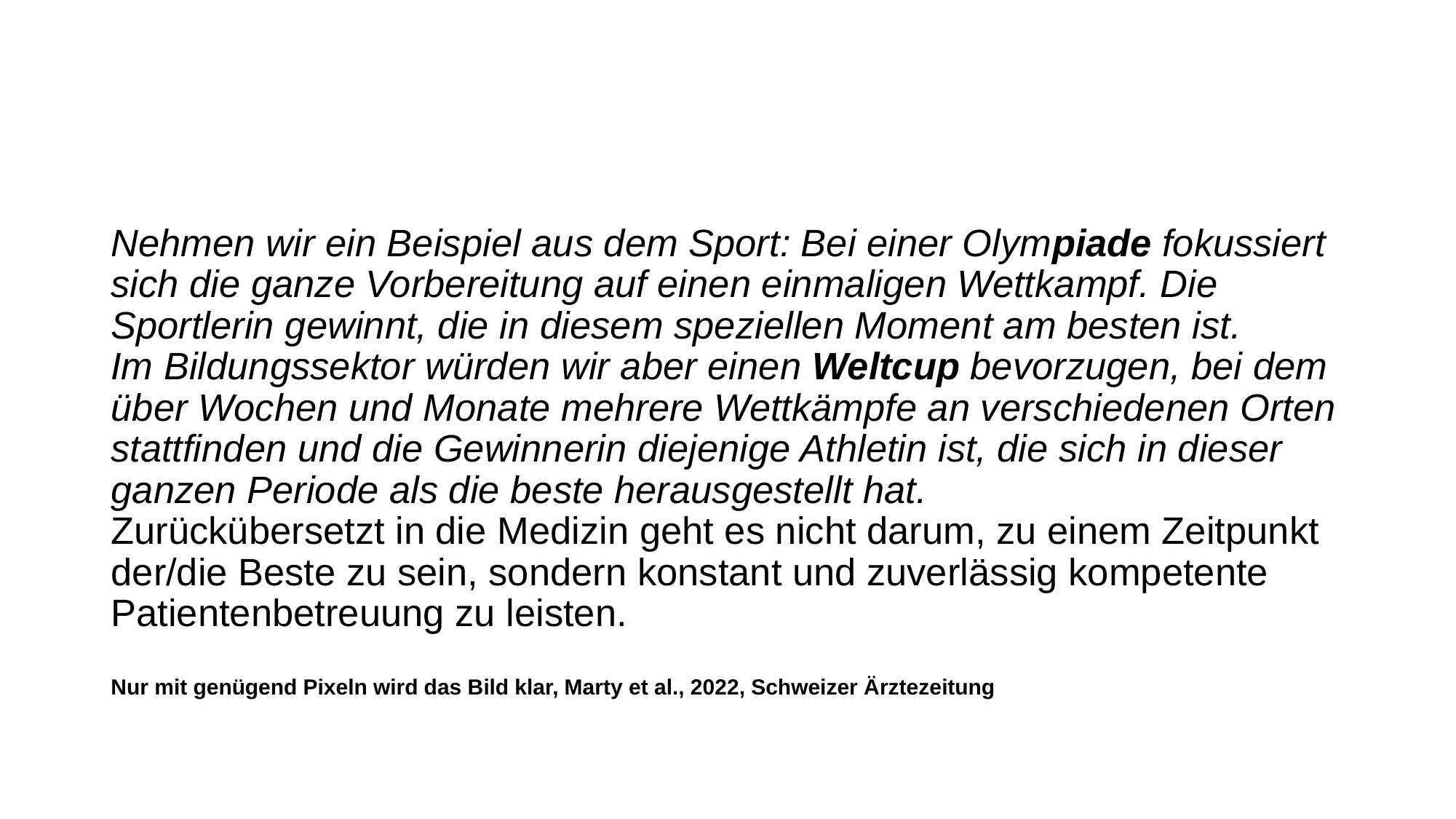

#
Nehmen wir ein Beispiel aus dem Sport: Bei einer Olym­piade fokussiert sich die ganze Vorbereitung auf einen einmaligen Wettkampf. Die Sportlerin gewinnt, die in ­diesem speziellen Moment am besten ist.
Im Bildungssektor würden wir aber einen Weltcup bevorzugen, bei dem über Wochen und Monate mehrere Wettkämpfe an verschiedenen Orten stattfinden und die Gewinnerin diejenige Athletin ist, die sich in dieser ganzen Periode als die beste herausgestellt hat. 
Zurückübersetzt in die Medizin geht es nicht darum, zu einem Zeitpunkt der/die Beste zu sein, sondern konstant und zuverlässig kompetente Patientenbetreuung zu leisten.
Nur mit genügend Pixeln wird das Bild klar, Marty et al., 2022, Schweizer Ärztezeitung